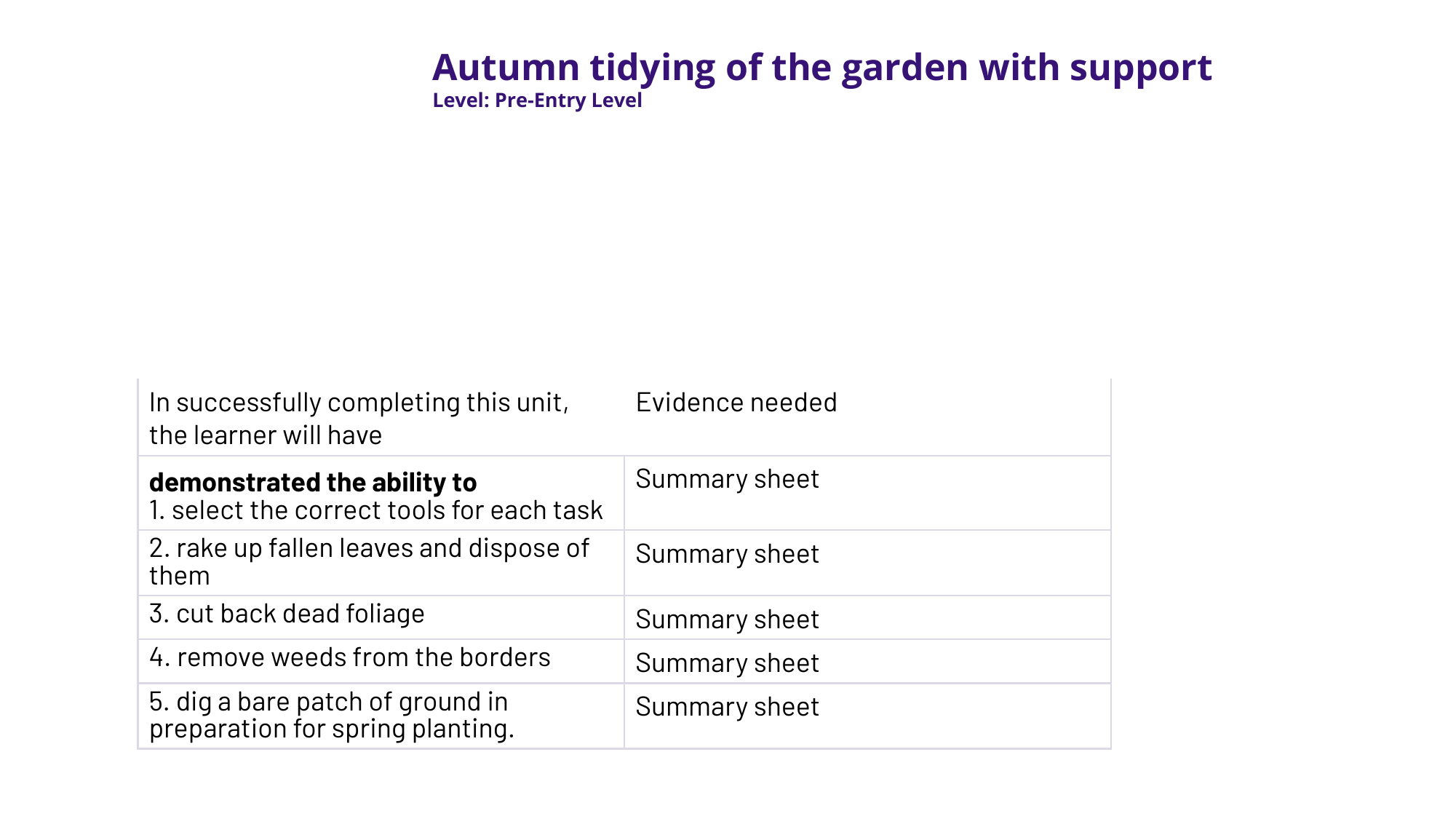

Autumn tidying of the garden with support
Level: Pre-Entry Level

| In successfully completing this unit, the learner will have | Evidence needed |
| --- | --- |
| demonstrated the ability to 1. select the correct tools for each task | Summary sheet |
| 2. rake up fallen leaves and dispose of them | Summary sheet |
| 3. cut back dead foliage | Summary sheet |
| 4. remove weeds from the borders | Summary sheet |
| 5. dig a bare patch of ground in preparation for spring planting. | Summary sheet |